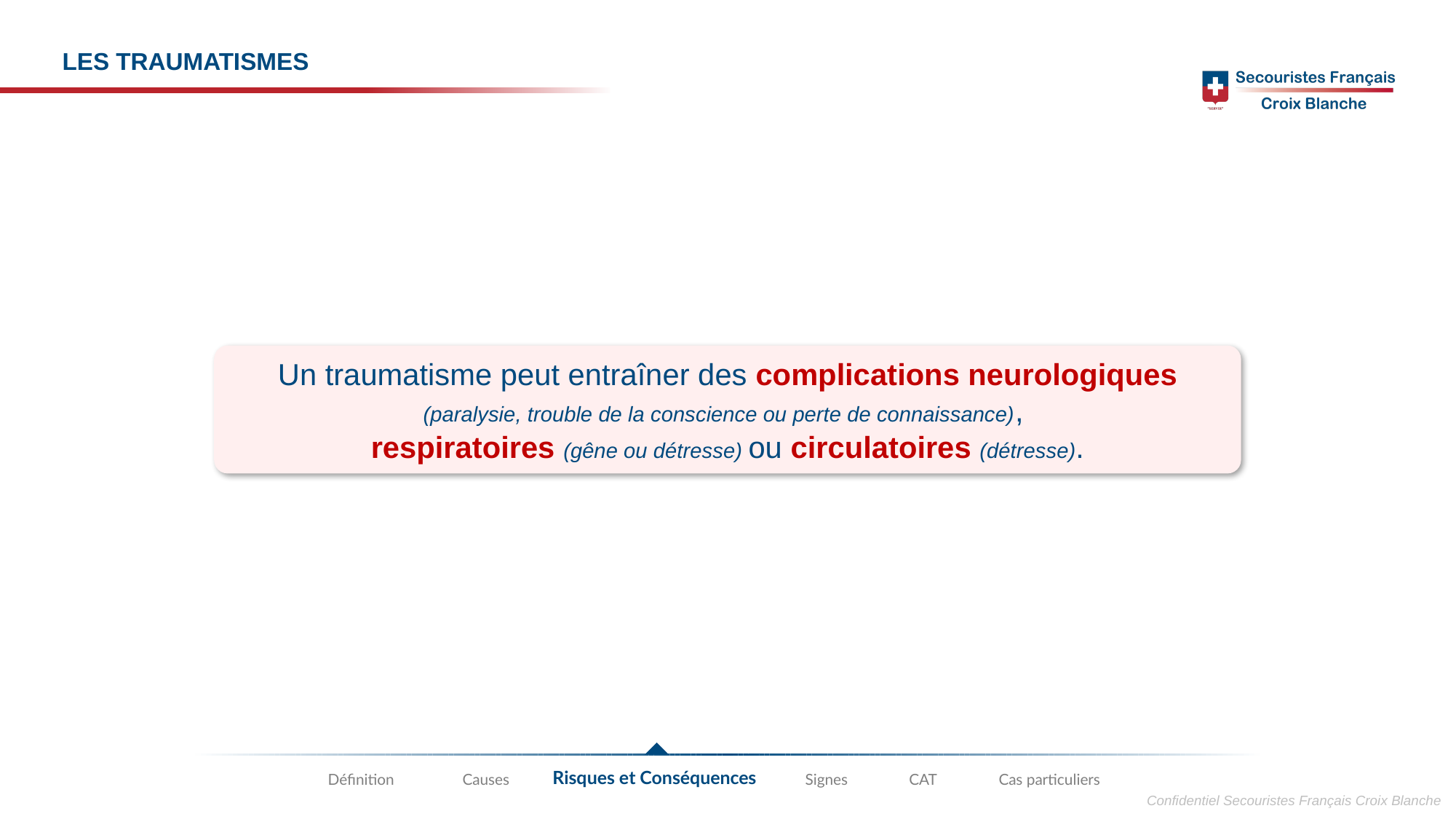

LES TRAUMATISMES
Un traumatisme peut entraîner des complications neurologiques (paralysie, trouble de la conscience ou perte de connaissance),
respiratoires (gêne ou détresse) ou circulatoires (détresse).